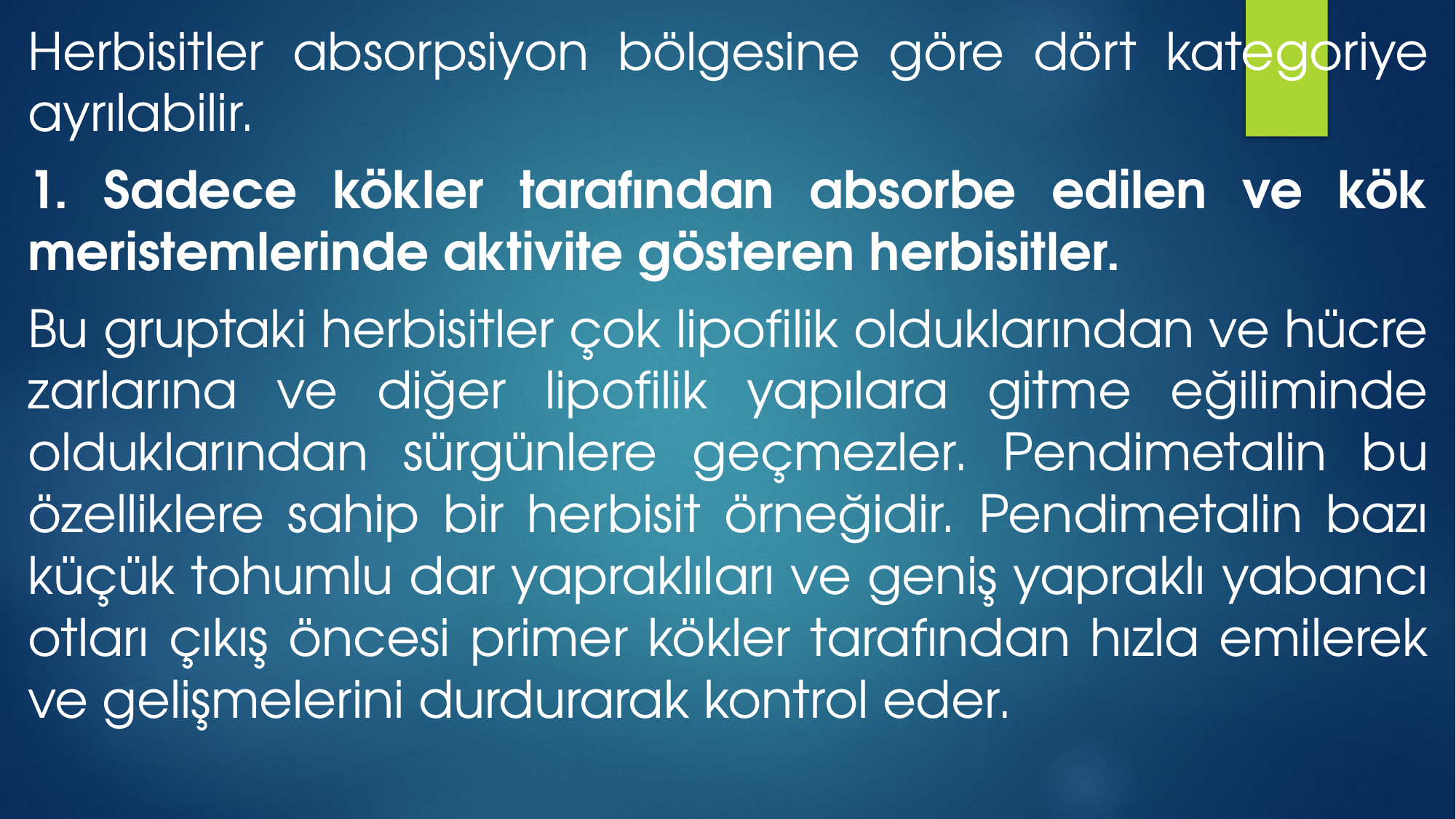

Herbisitler absorpsiyon bölgesine göre dört kategoriye ayrılabilir.
1. Sadece kökler tarafından absorbe edilen ve kök meristemlerinde aktivite gösteren herbisitler.
Bu gruptaki herbisitler çok lipofilik olduklarından ve hücre zarlarına ve diğer lipofilik yapılara gitme eğiliminde olduklarından sürgünlere geçmezler. Pendimetalin bu özelliklere sahip bir herbisit örneğidir. Pendimetalin bazı küçük tohumlu dar yapraklıları ve geniş yapraklı yabancı otları çıkış öncesi primer kökler tarafından hızla emilerek ve gelişmelerini durdurarak kontrol eder.